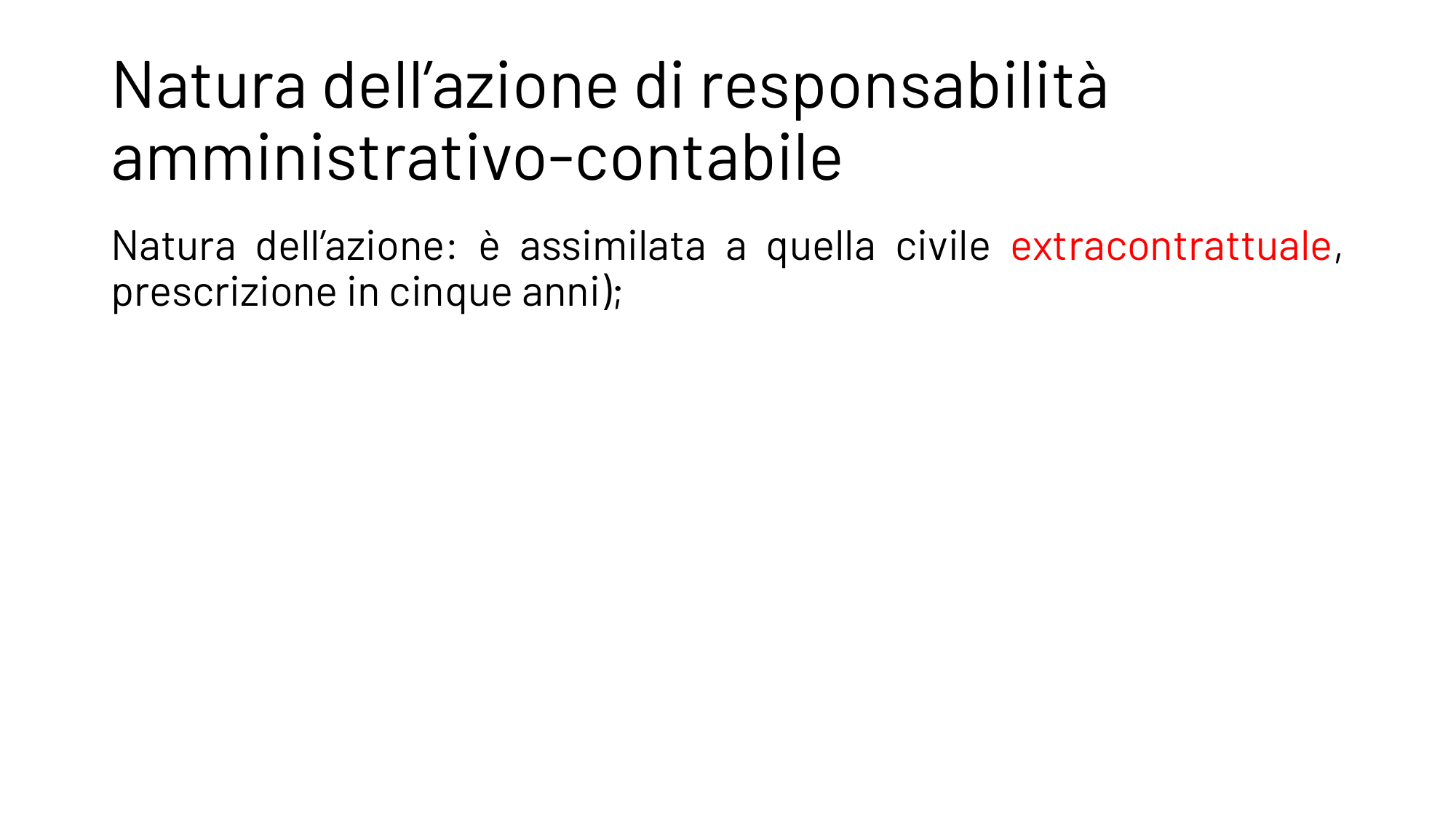

# Natura dell’azione di responsabilità amministrativo-contabile
Natura dell’azione: è assimilata a quella civile extracontrattuale, prescrizione in cinque anni);